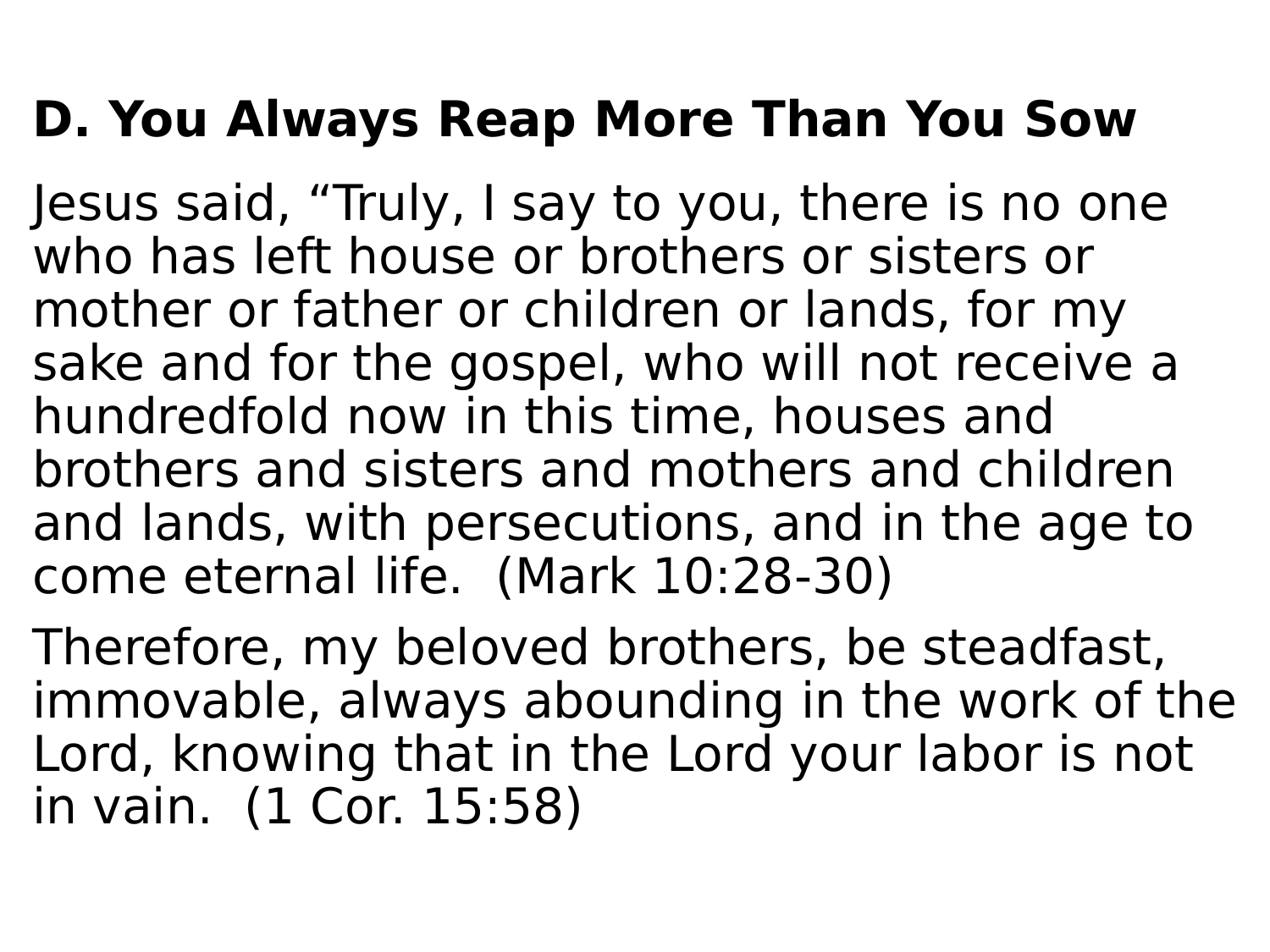

D. You Always Reap More Than You Sow
Jesus said, “Truly, I say to you, there is no one who has left house or brothers or sisters or mother or father or children or lands, for my sake and for the gospel, who will not receive a hundredfold now in this time, houses and brothers and sisters and mothers and children and lands, with persecutions, and in the age to come eternal life.  (Mark 10:28-30)
Therefore, my beloved brothers, be steadfast, immovable, always abounding in the work of the Lord, knowing that in the Lord your labor is not in vain.  (1 Cor. 15:58)